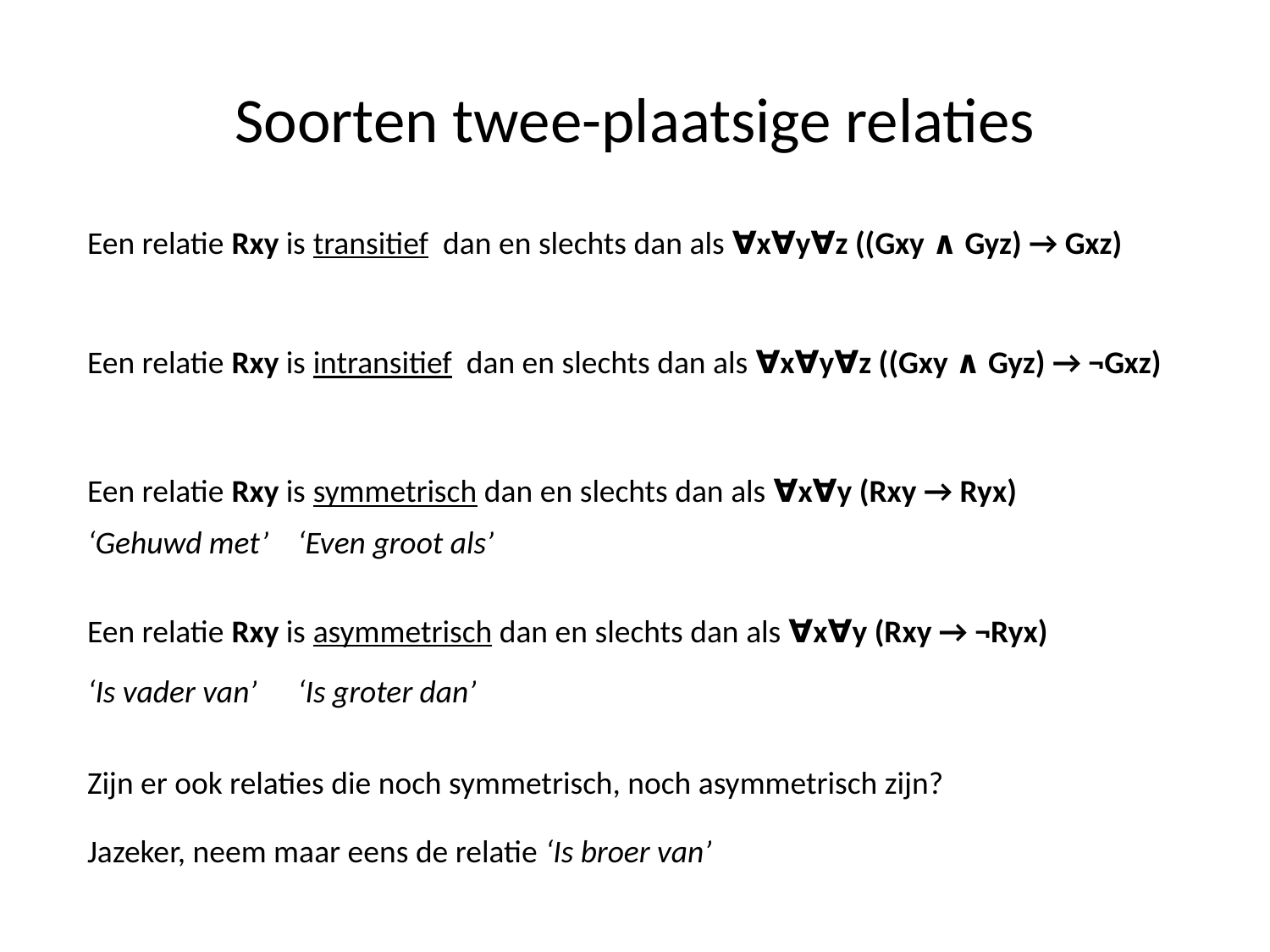

# Soorten twee-plaatsige relaties
Een relatie Rxy is transitief  dan en slechts dan als ∀x∀y∀z ((Gxy ∧ Gyz) → Gxz)
Een relatie Rxy is intransitief  dan en slechts dan als ∀x∀y∀z ((Gxy ∧ Gyz) → ¬Gxz)
Een relatie Rxy is symmetrisch dan en slechts dan als ∀x∀y (Rxy → Ryx)
‘Gehuwd met’
‘Even groot als’
Een relatie Rxy is asymmetrisch dan en slechts dan als ∀x∀y (Rxy → ¬Ryx)
‘Is vader van’
‘Is groter dan’
Zijn er ook relaties die noch symmetrisch, noch asymmetrisch zijn?
Jazeker, neem maar eens de relatie ‘Is broer van’